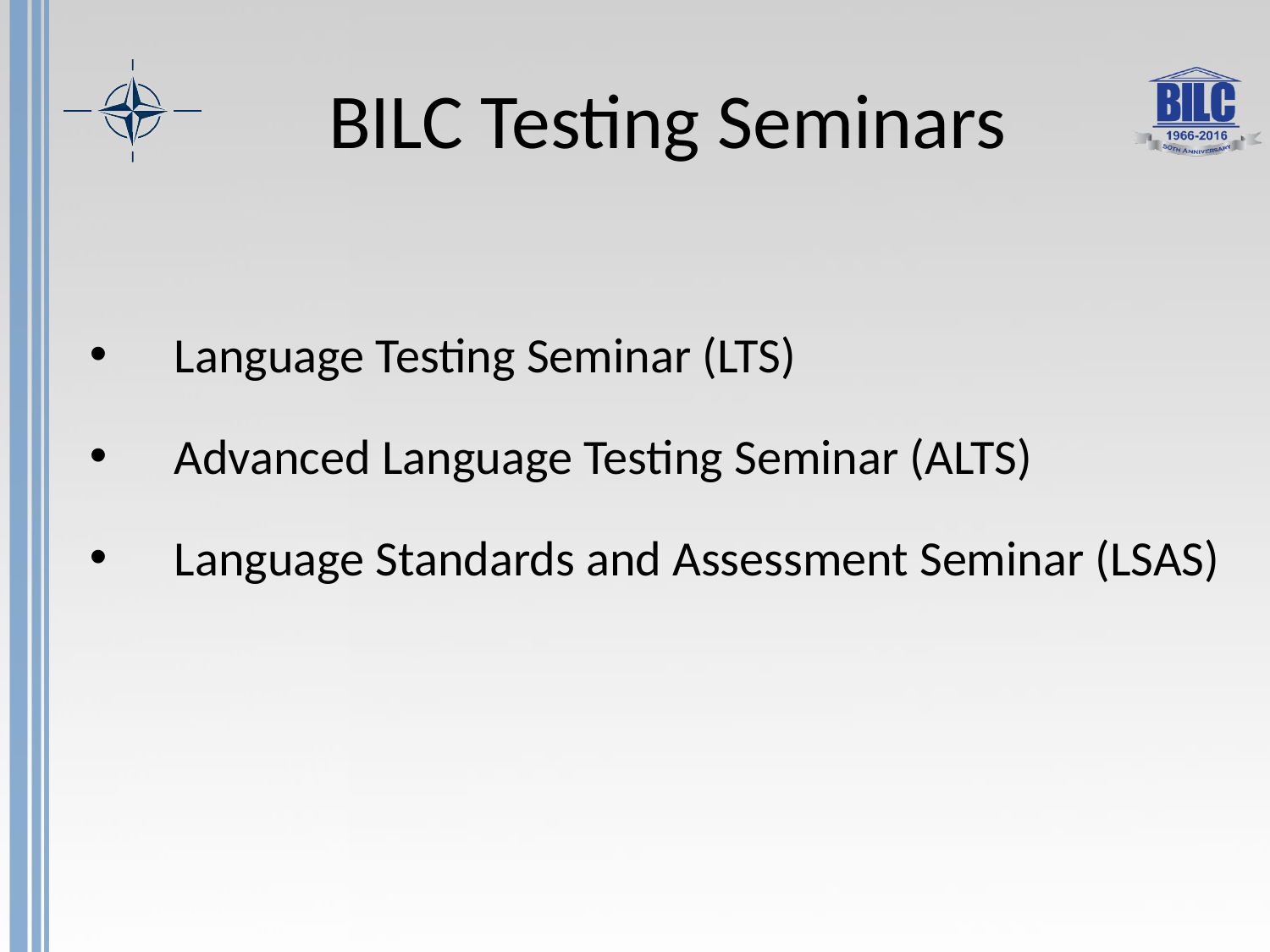

# BILC Testing Seminars
Language Testing Seminar (LTS)
Advanced Language Testing Seminar (ALTS)
Language Standards and Assessment Seminar (LSAS)